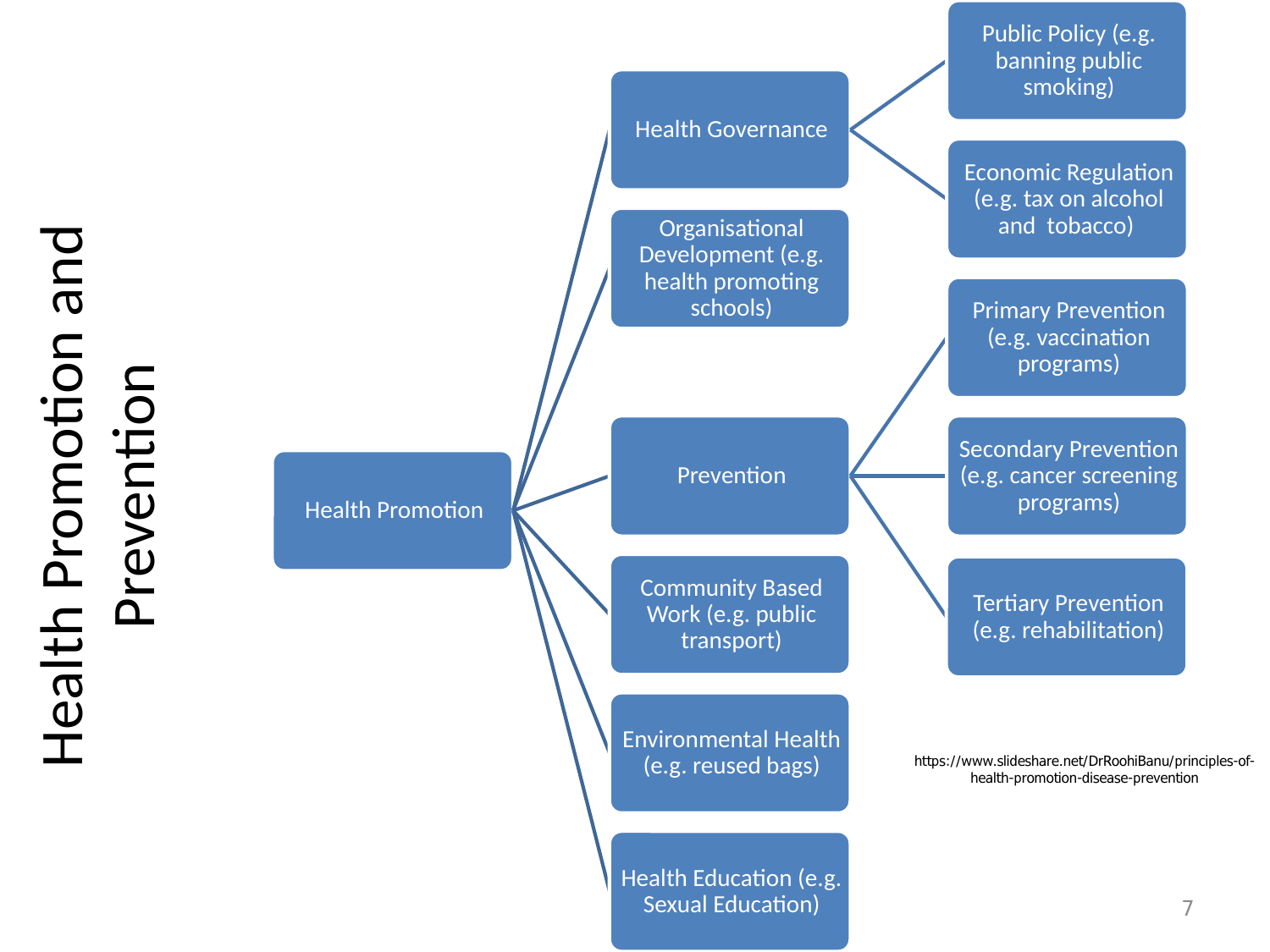

Health Promotion

Health Governance

Public Policy (e.g. banning public smoking)

Economic Regulation (e.g. tax on alcohol and  tobacco)

Organisational Development (e.g. health promoting schools)

Prevention

Primary Prevention (e.g. vaccination programs)

Secondary Prevention (e.g. cancer screening programs)

Tertiary Prevention (e.g. rehabilitation)

Community Based Work (e.g. public transport)

Environmental Health (e.g. reused bags)

Health Education (e.g. Sexual Education)
# Health Promotion and Prevention
https://www.slideshare.net/DrRoohiBanu/principles-of-health-promotion-disease-prevention
7